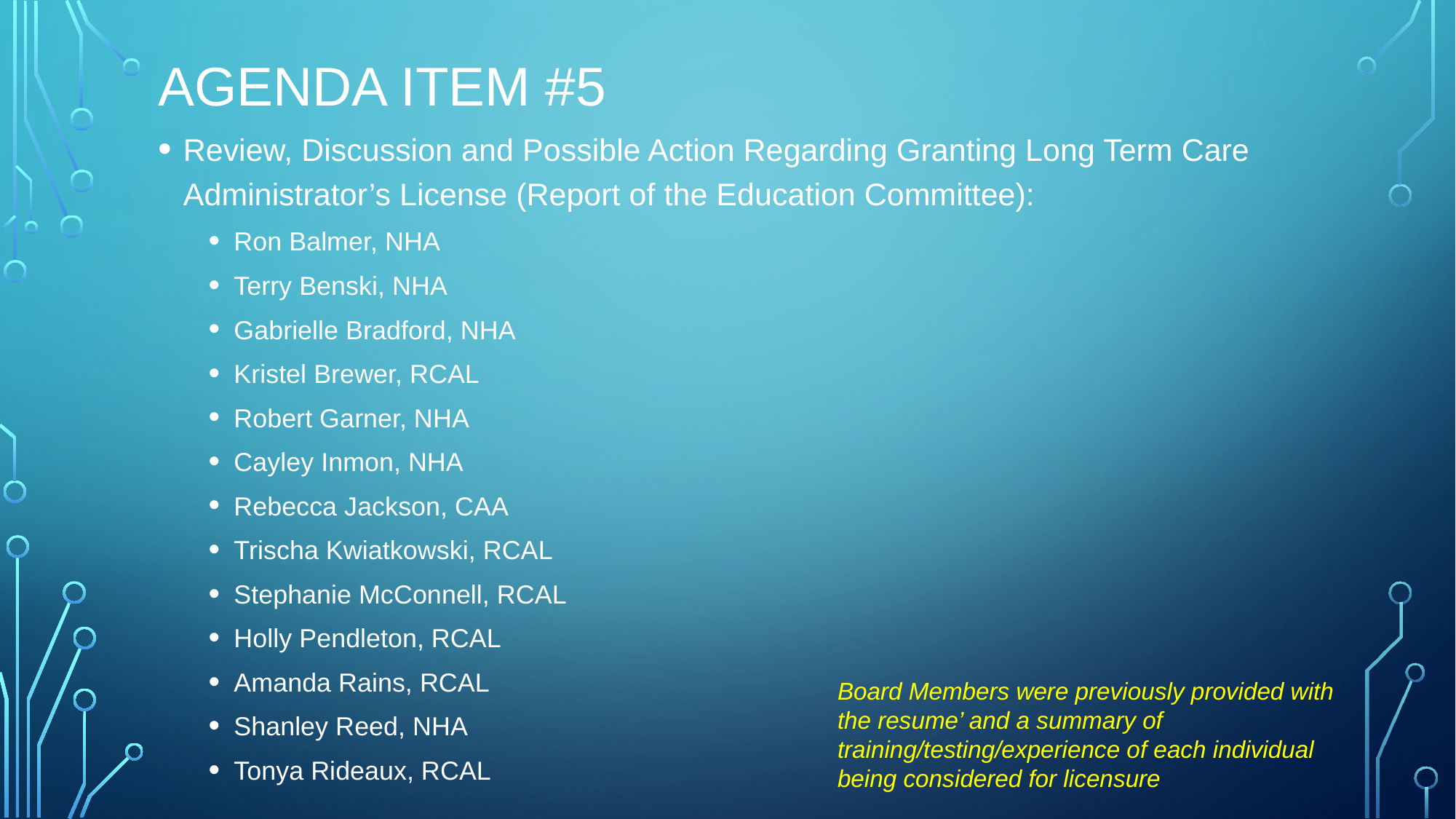

# Agenda Item #5
Review, Discussion and Possible Action Regarding Granting Long Term Care Administrator’s License (Report of the Education Committee):
Ron Balmer, NHA
Terry Benski, NHA
Gabrielle Bradford, NHA
Kristel Brewer, RCAL
Robert Garner, NHA
Cayley Inmon, NHA
Rebecca Jackson, CAA
Trischa Kwiatkowski, RCAL
Stephanie McConnell, RCAL
Holly Pendleton, RCAL
Amanda Rains, RCAL
Shanley Reed, NHA
Tonya Rideaux, RCAL
Board Members were previously provided with the resume’ and a summary of training/testing/experience of each individual being considered for licensure